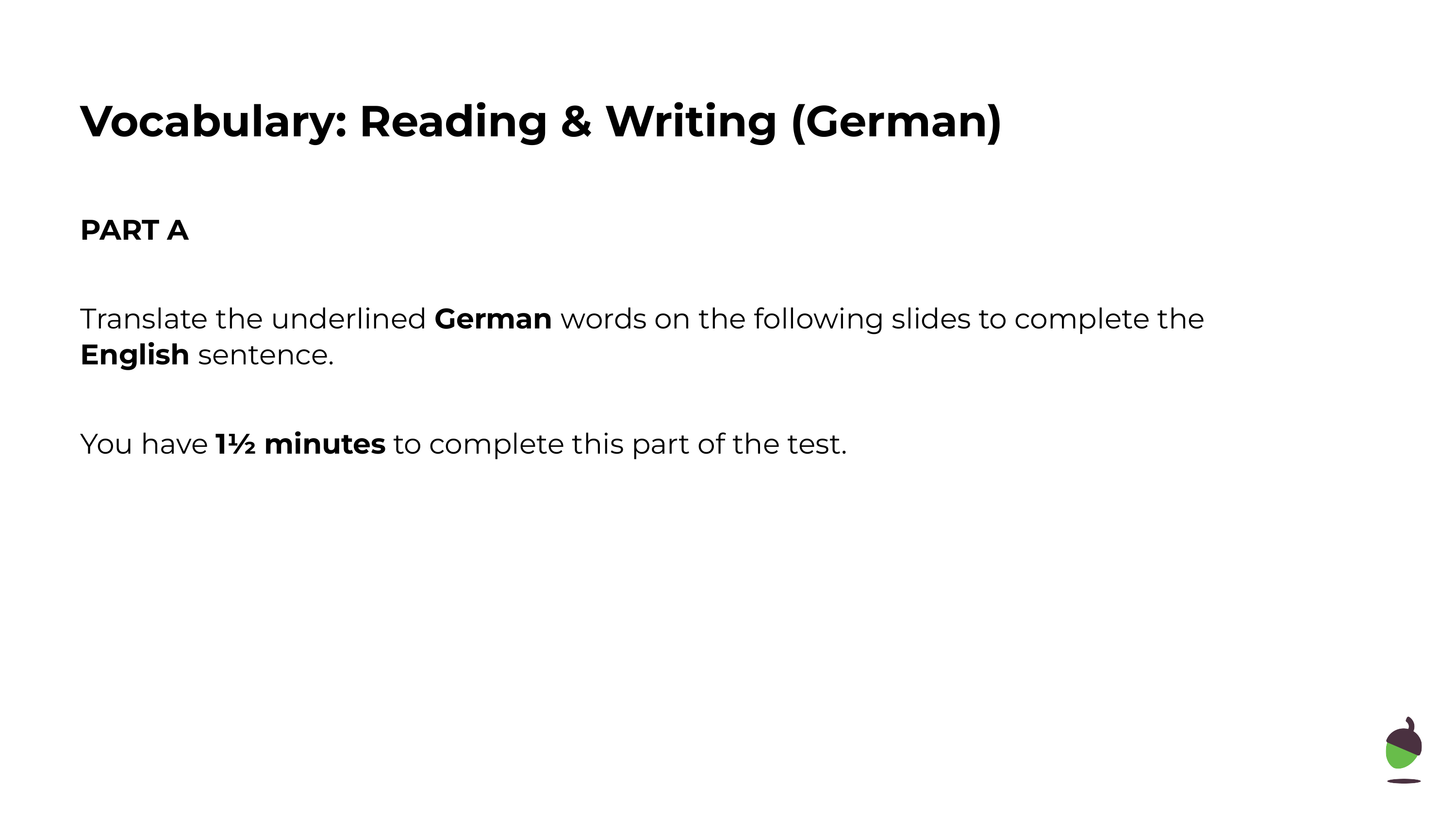

Vocabulary: Reading & Writing (German)
PART A

Translate the underlined German words on the following slides to complete the English sentence.

You have 1½ minutes to complete this part of the test.